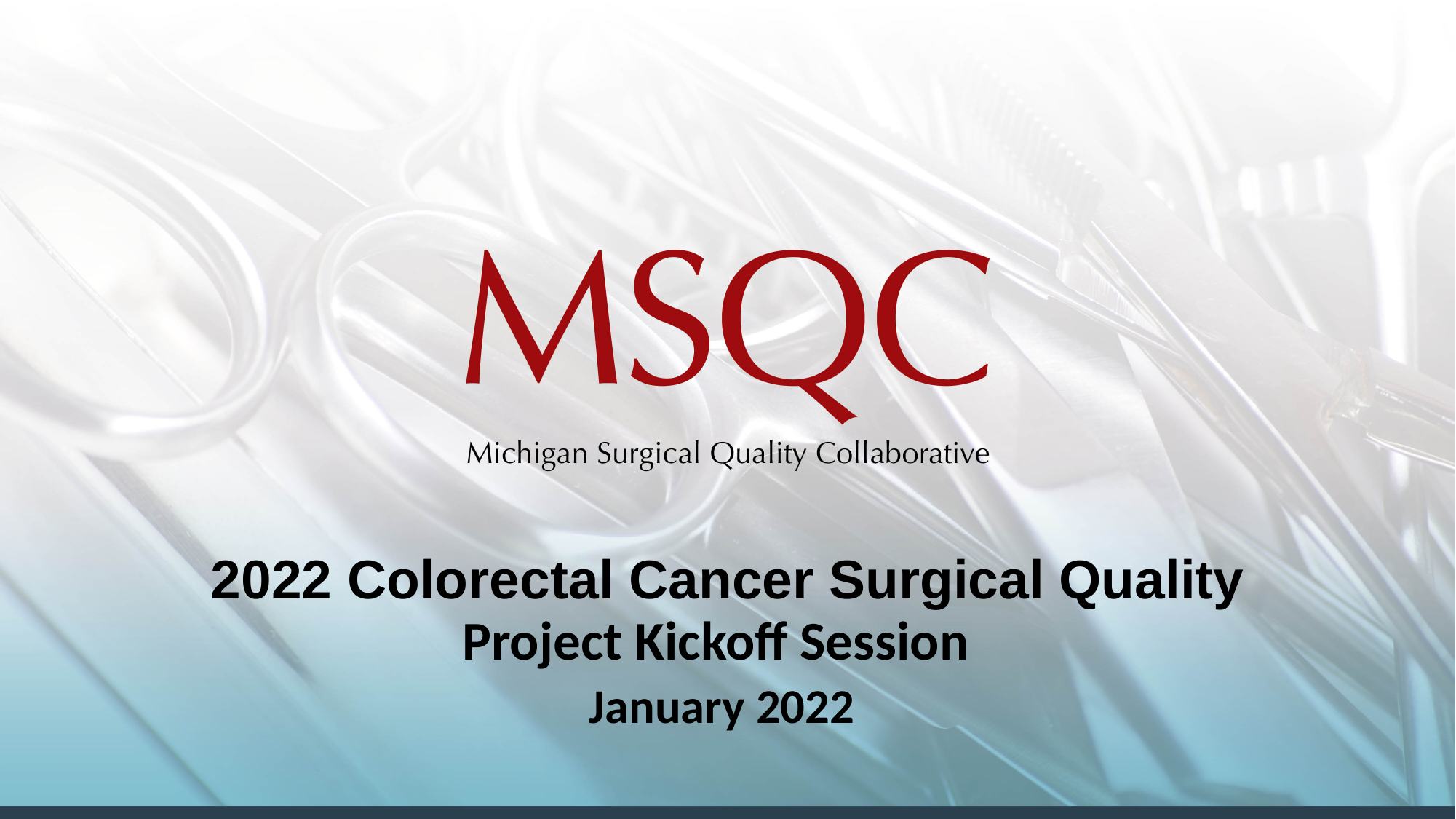

2022 Colorectal Cancer Surgical Quality
Project Kickoff Session

January 2022